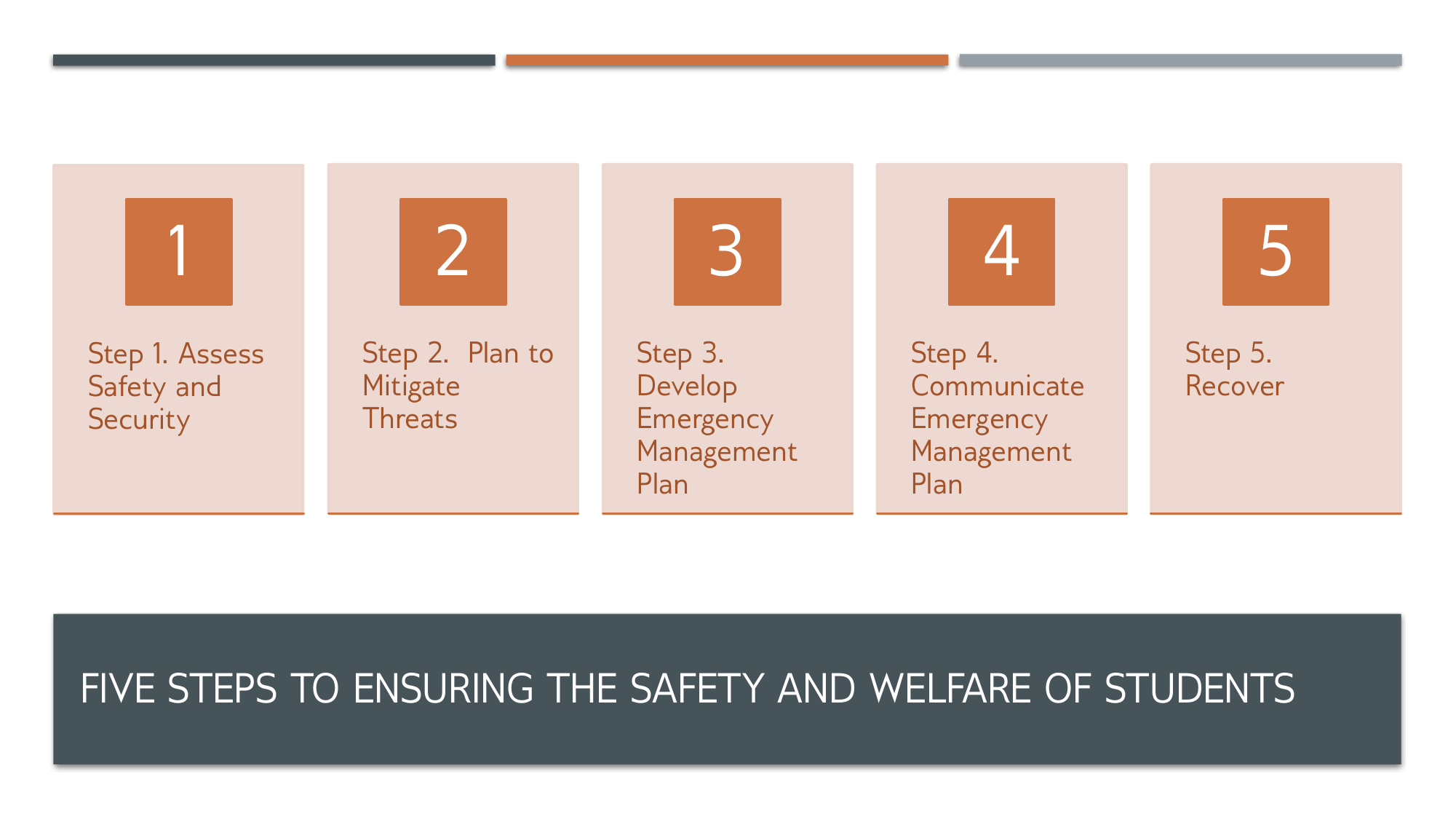

Step 1. Assess Safety and Security

1
Step 2.  Plan to Mitigate Threats
2
Step 3.  Develop Emergency Management Plan

3
Step 4.  Communicate Emergency Management Plan

4
Step 5.  Recover
5

# Five steps to ensuring the safety and welfare of students